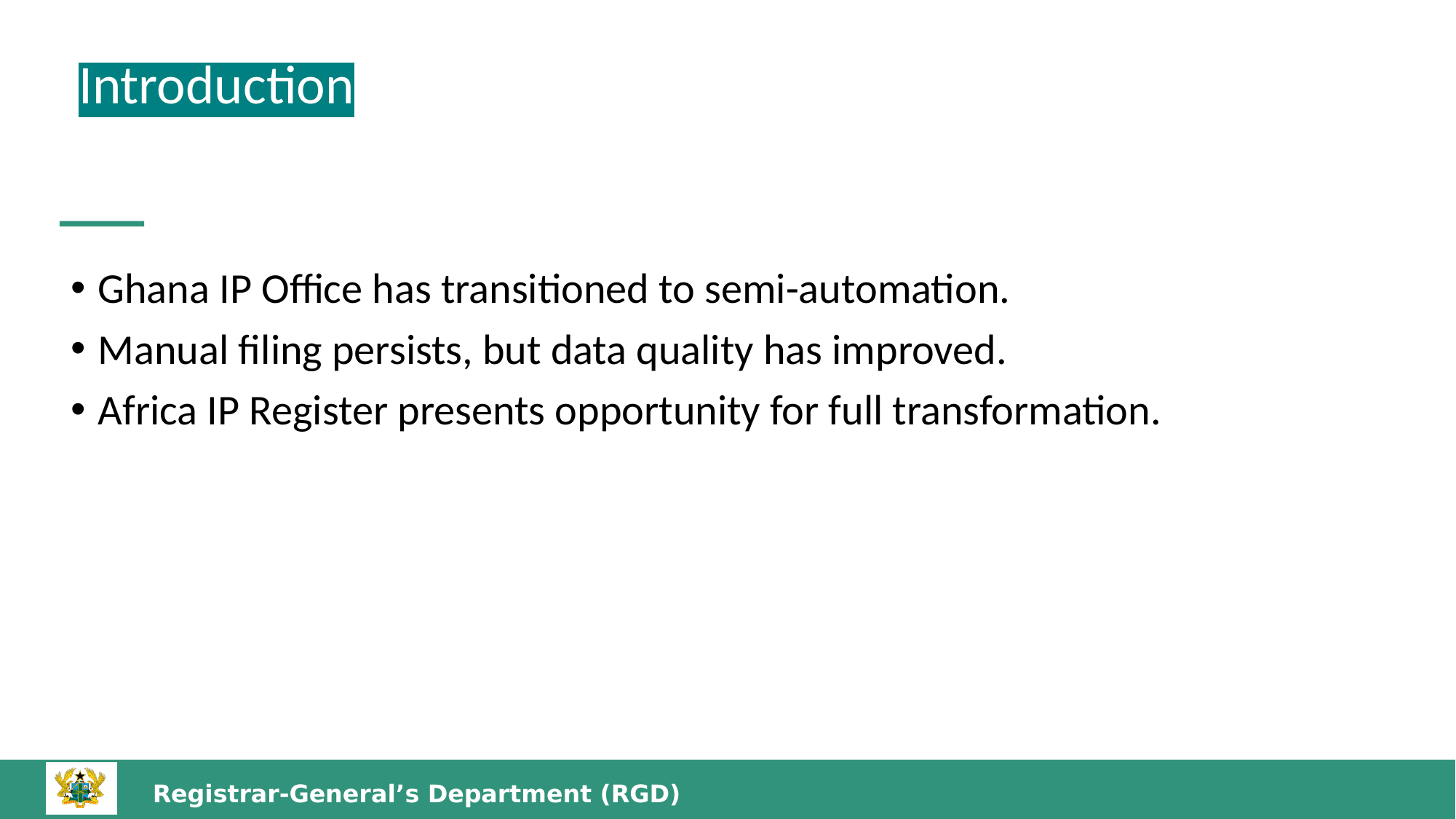

Introduction
Ghana IP Office has transitioned to semi-automation.
Manual filing persists, but data quality has improved.
Africa IP Register presents opportunity for full transformation.